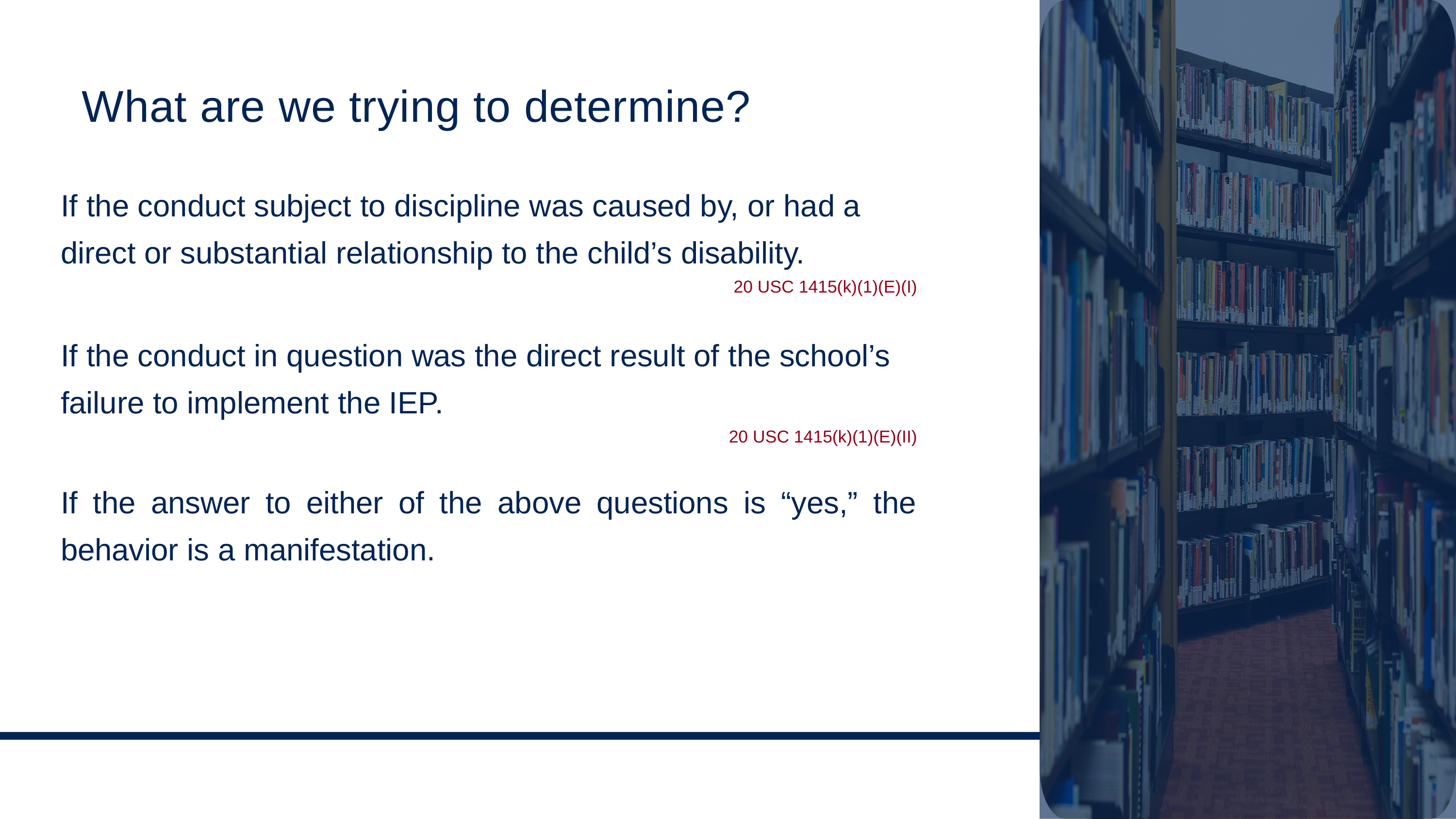

What are we trying to determine?
If the conduct subject to discipline was caused by, or had a direct or substantial relationship to the child’s disability.
20 USC 1415(k)(1)(E)(I)

If the conduct in question was the direct result of the school’s failure to implement the IEP.
20 USC 1415(k)(1)(E)(II)

If the answer to either of the above questions is “yes,” the behavior is a manifestation.

Appel, Yost & Zee LLP